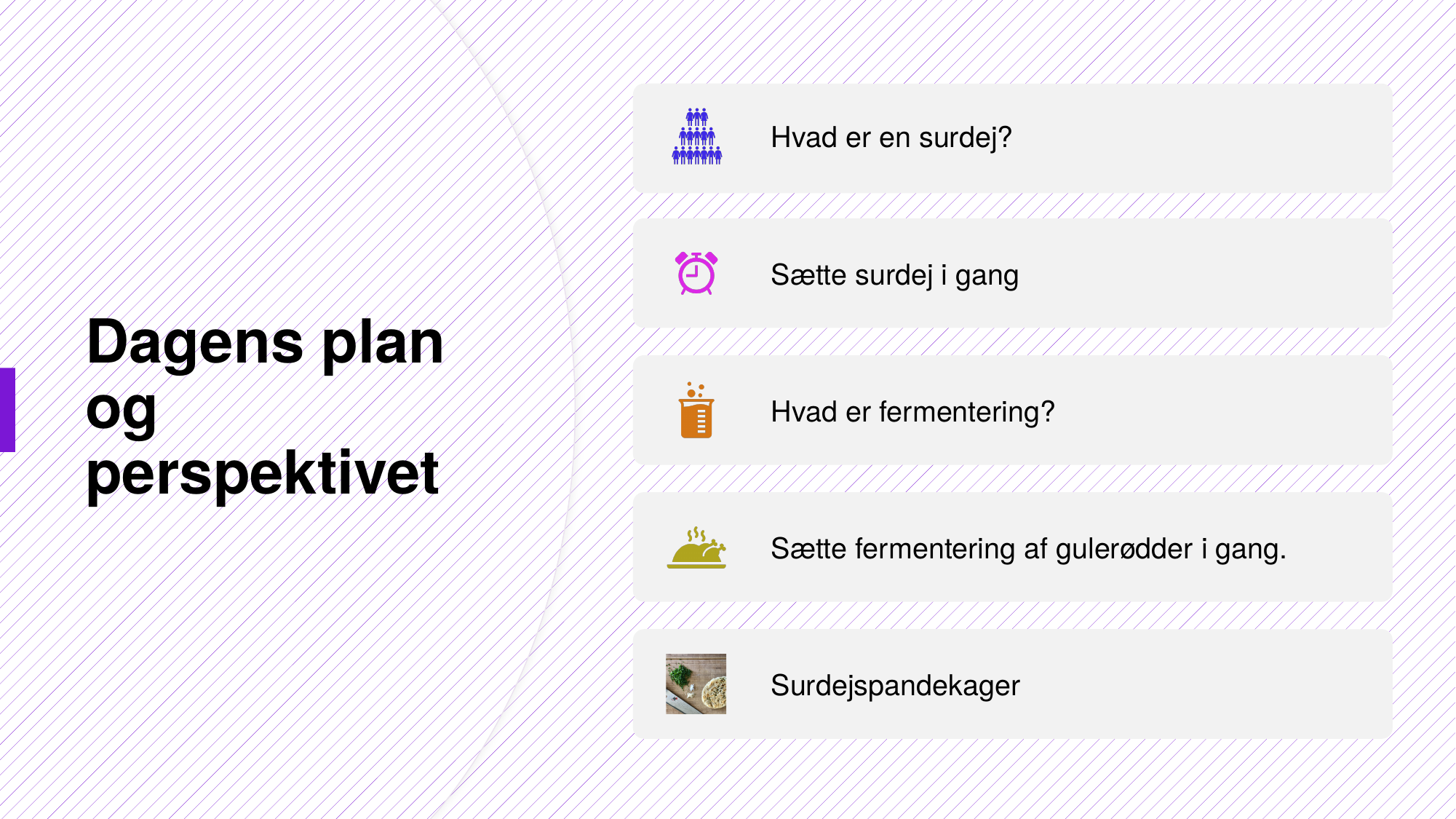

Hvad er en surdej?
Sætte surdej i gang
Hvad er fermentering?
Sætte fermentering af gulerødder i gang.
Surdejspandekager
# Dagens plan og perspektivet